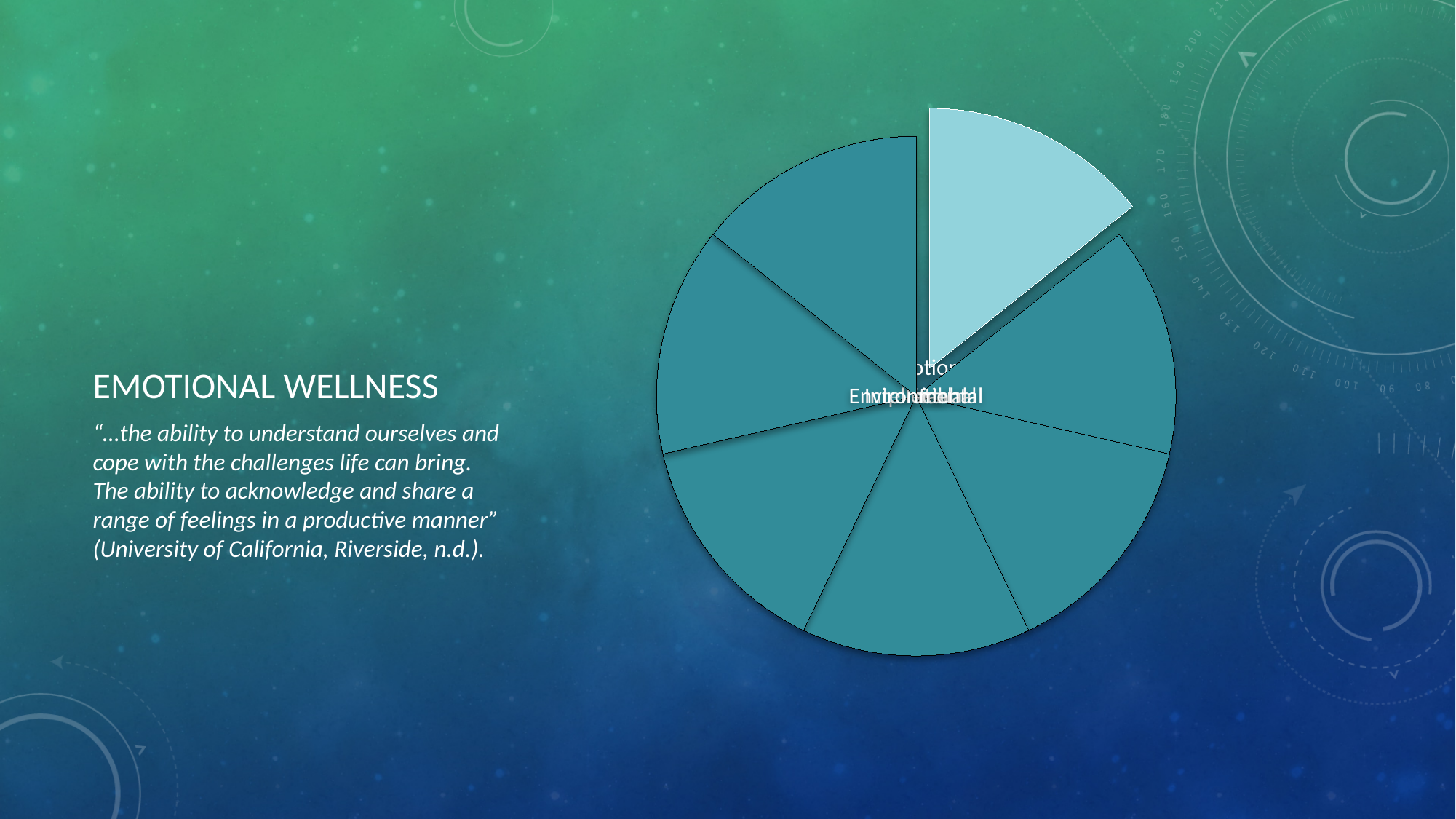

Emotional
Occupational
Physical
Social
Spiritual
Intellectual
Environmental
# Emotional wellness
“…the ability to understand ourselves and cope with the challenges life can bring. The ability to acknowledge and share a range of feelings in a productive manner” (University of California, Riverside, n.d.).